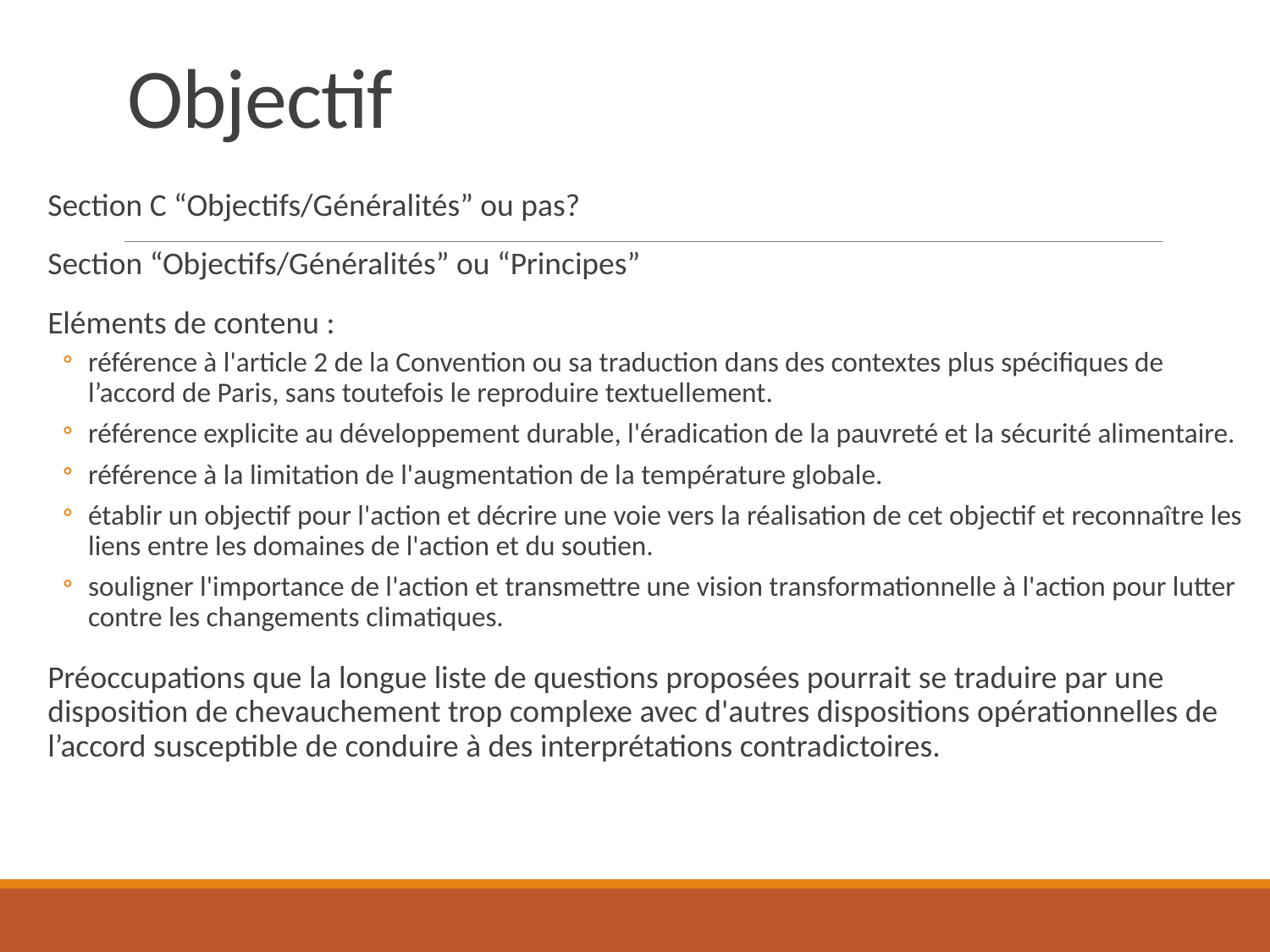

# Objectif
Section C “Objectifs/Généralités” ou pas?
Section “Objectifs/Généralités” ou “Principes”
Eléments de contenu :
référence à l'article 2 de la Convention ou sa traduction dans des contextes plus spécifiques de l’accord de Paris, sans toutefois le reproduire textuellement.
référence explicite au développement durable, l'éradication de la pauvreté et la sécurité alimentaire.
référence à la limitation de l'augmentation de la température globale.
établir un objectif pour l'action et décrire une voie vers la réalisation de cet objectif et reconnaître les liens entre les domaines de l'action et du soutien.
souligner l'importance de l'action et transmettre une vision transformationnelle à l'action pour lutter contre les changements climatiques.
Préoccupations que la longue liste de questions proposées pourrait se traduire par une disposition de chevauchement trop complexe avec d'autres dispositions opérationnelles de l’accord susceptible de conduire à des interprétations contradictoires.